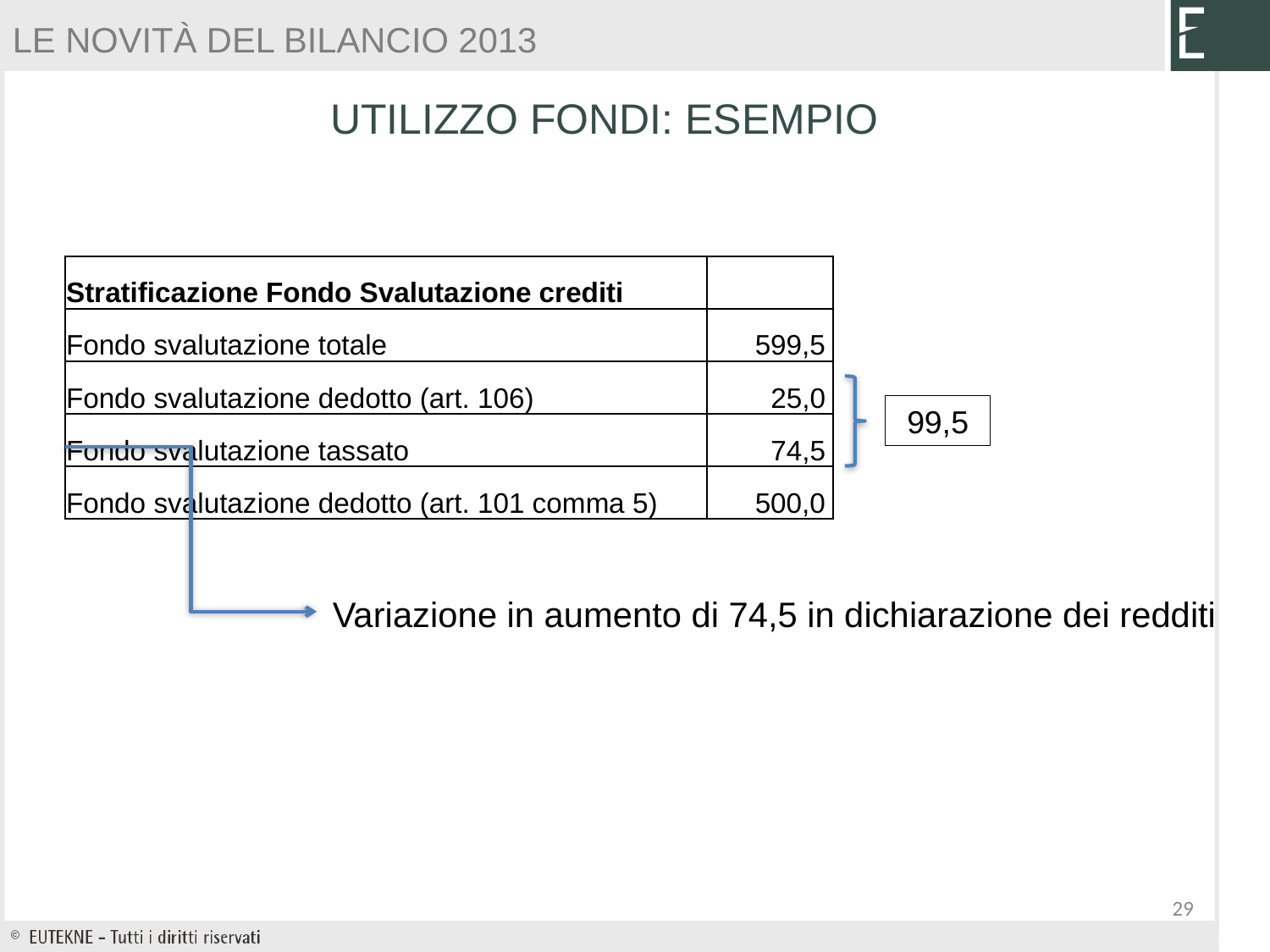

LE NOVITÀ DEL BILANCIO 2013
UTILIZZO FONDI: ESEMPIO
| Stratificazione Fondo Svalutazione crediti |  |
| --- | --- |
| Fondo svalutazione totale | 599,5 |
| Fondo svalutazione dedotto (art. 106) | 25,0 |
| Fondo svalutazione tassato | 74,5 |
| Fondo svalutazione dedotto (art. 101 comma 5) | 500,0 |

 99,5
Variazione in aumento di 74,5 in dichiarazione dei redditi
29